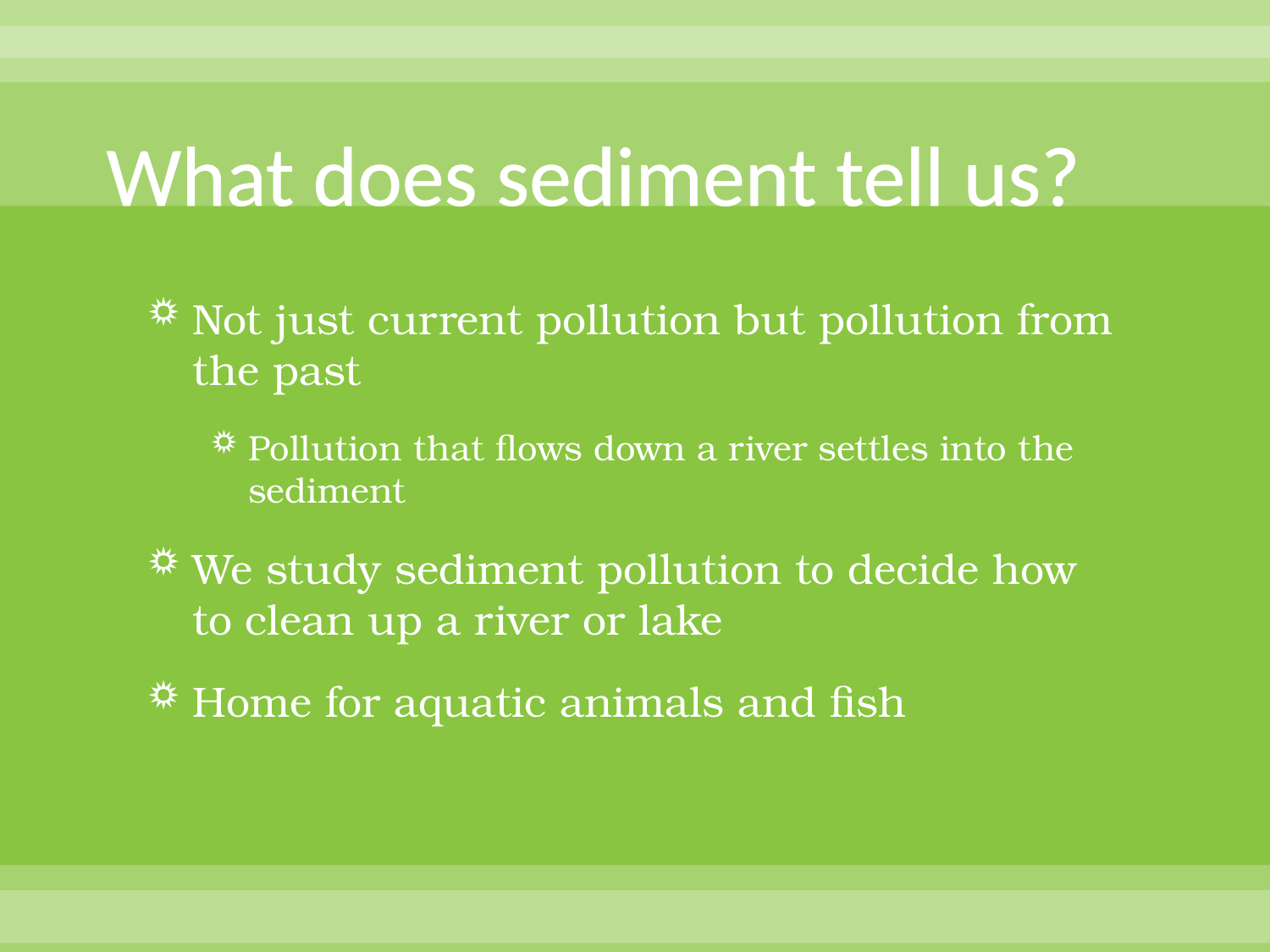

# What does sediment tell us?
Not just current pollution but pollution from the past
Pollution that flows down a river settles into the sediment
We study sediment pollution to decide how to clean up a river or lake
Home for aquatic animals and fish